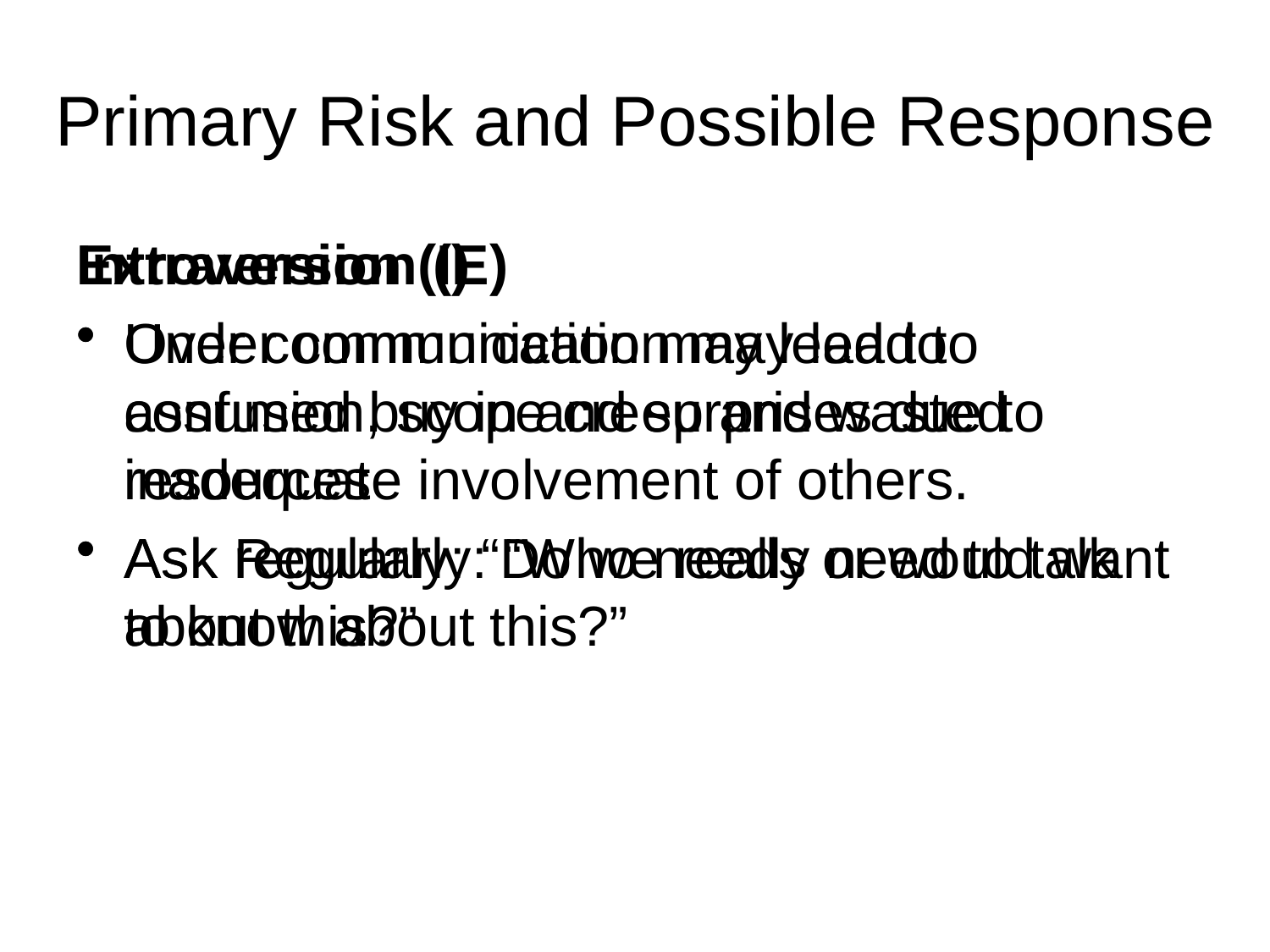

# Primary Risk and Possible Response
Extraversion (E)
Over communication may lead to confusion, scope creep and wasted resources
Ask regularly: “Do we really need to talk about this?”
Introversion (I)
Under communication may lead to assumed buy in and surprises due to inadequate involvement of others.
Ask Regularly: “Who needs or would want to know about this?”